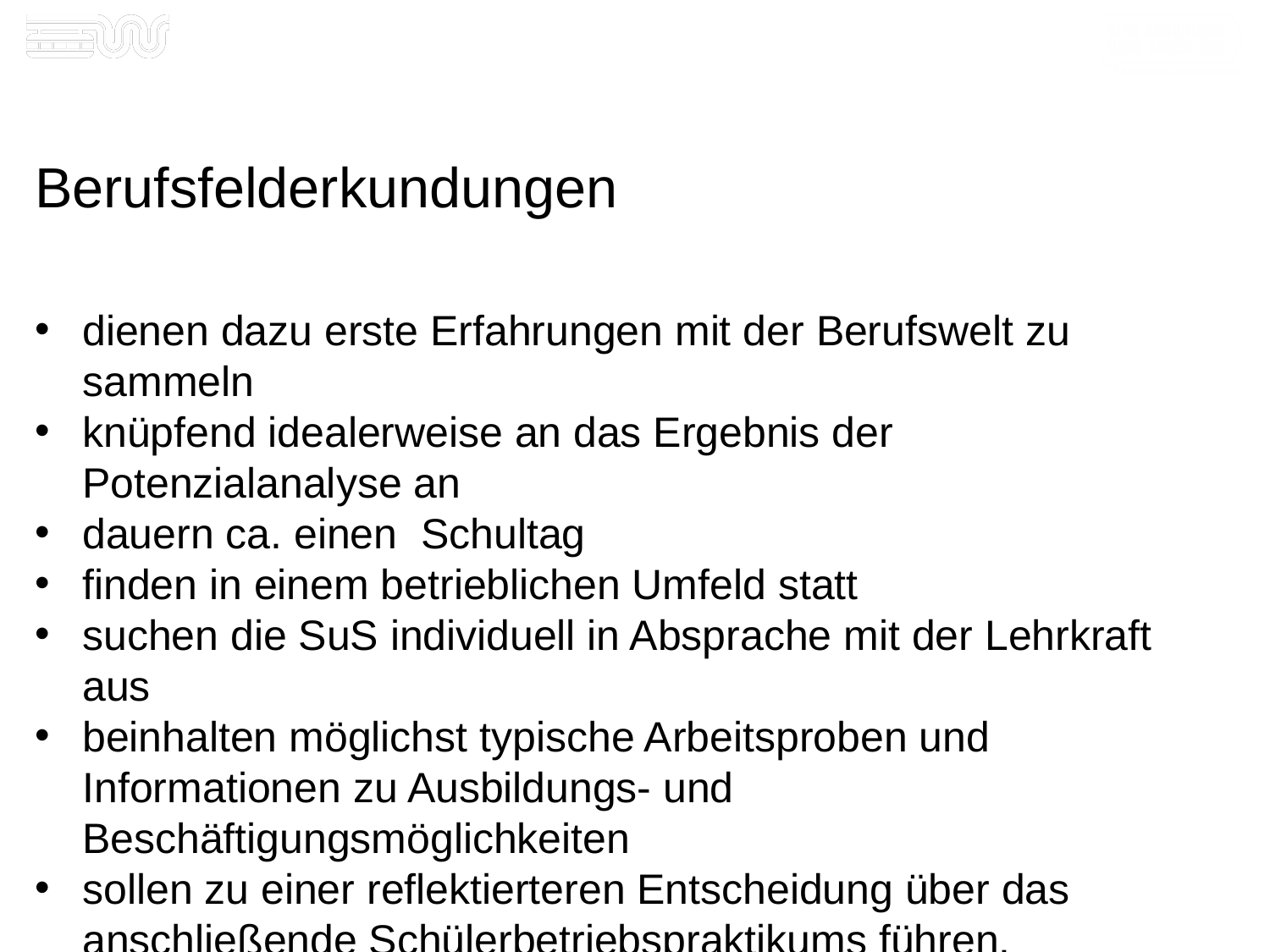

# Berufsfelderkundungen

dienen dazu erste Erfahrungen mit der Berufswelt zu sammeln
knüpfend idealerweise an das Ergebnis der Potenzialanalyse an
dauern ca. einen  Schultag
finden in einem betrieblichen Umfeld statt
suchen die SuS individuell in Absprache mit der Lehrkraft aus
beinhalten möglichst typische Arbeitsproben und  Informationen zu Ausbildungs- und Beschäftigungsmöglichkeiten
sollen zu einer reflektierteren Entscheidung über das anschließende Schülerbetriebspraktikums führen.

5
Sj 21/22
Kommunale Koordinierung Wuppertal